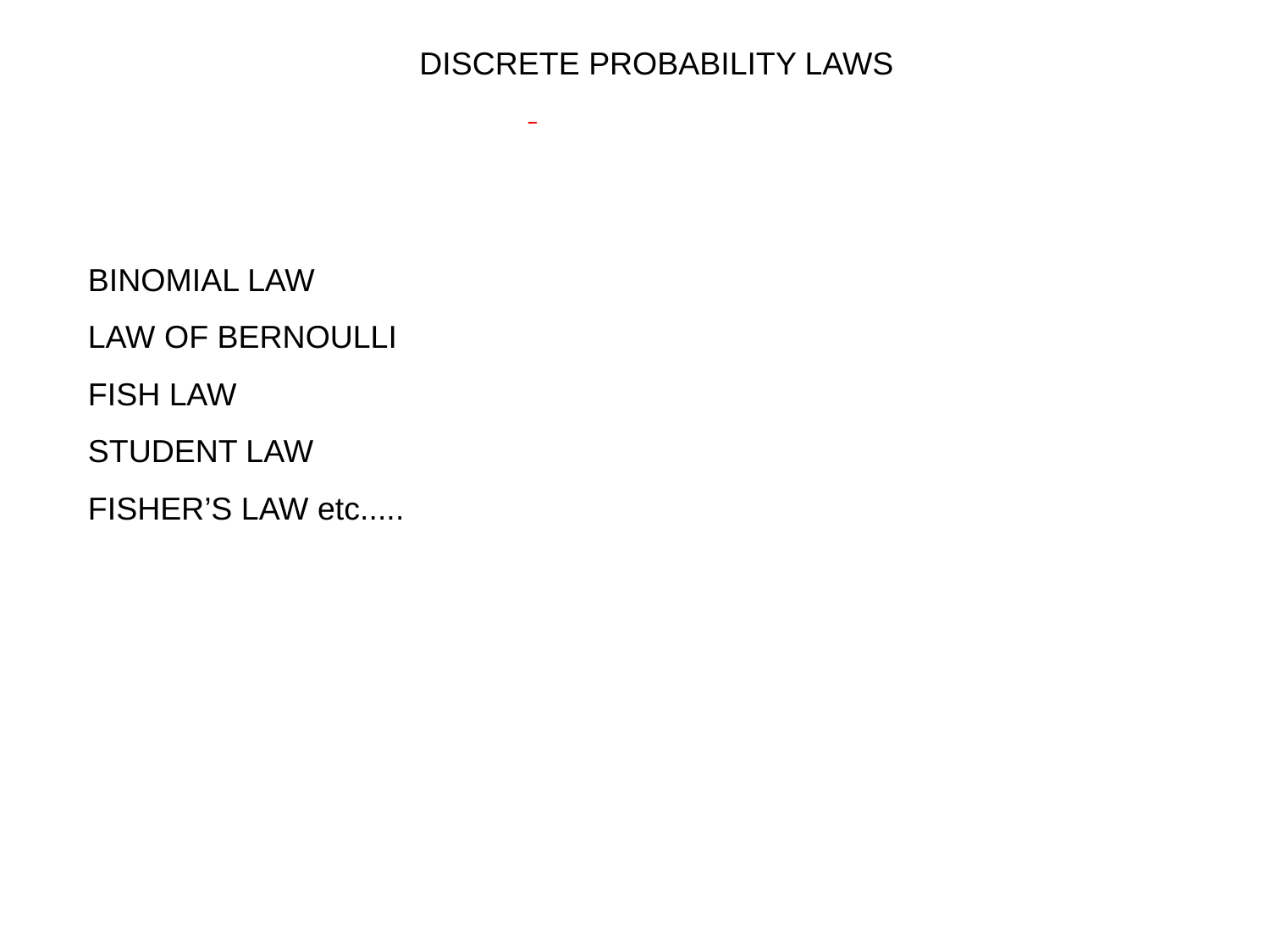

DISCRETE PROBABILITY LAWS

BINOMIAL LAW
LAW OF BERNOULLI
FISH LAW
STUDENT LAW
FISHER’S LAW etc.....